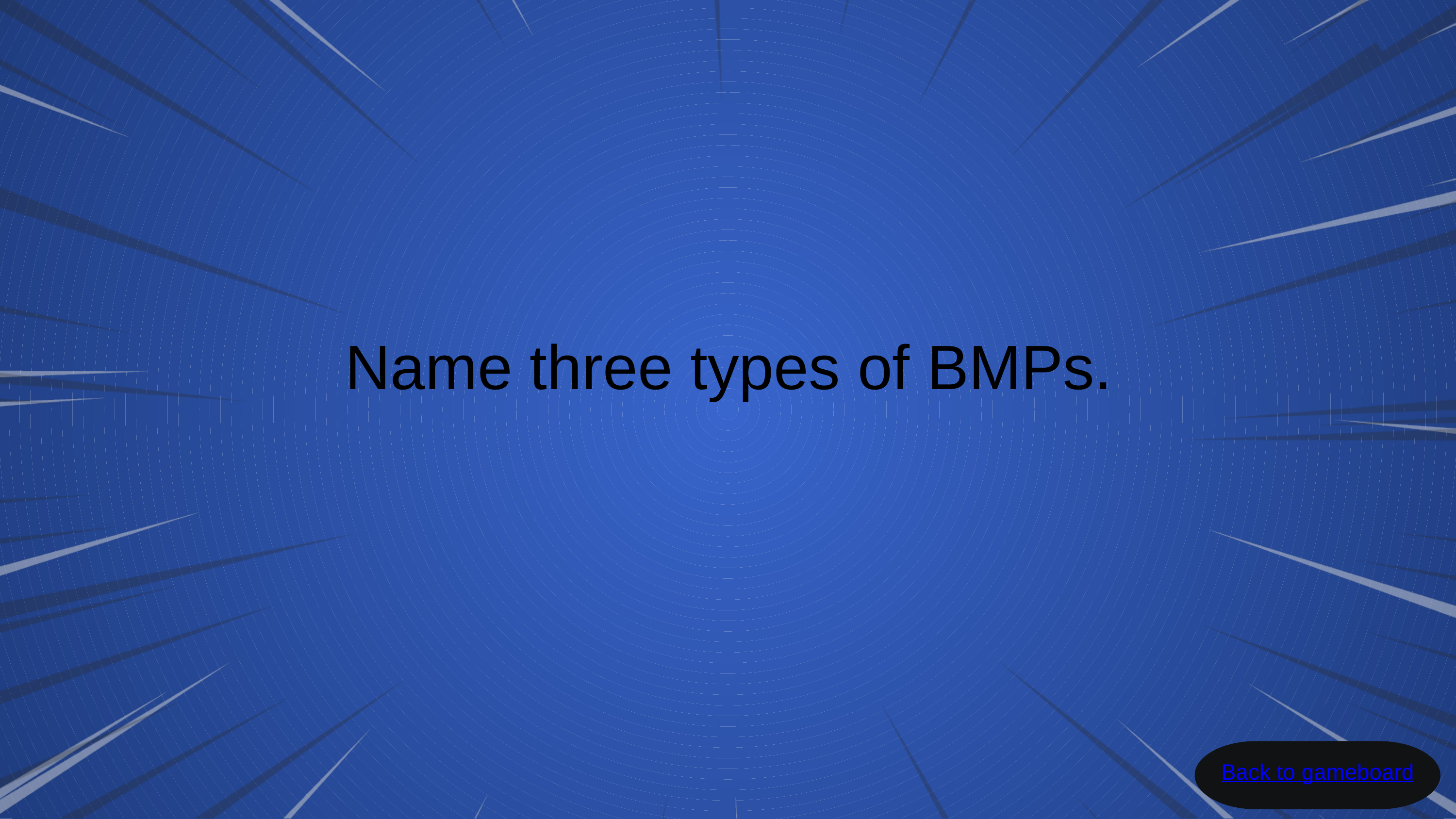

Name three types of BMPs.

Back to gameboard